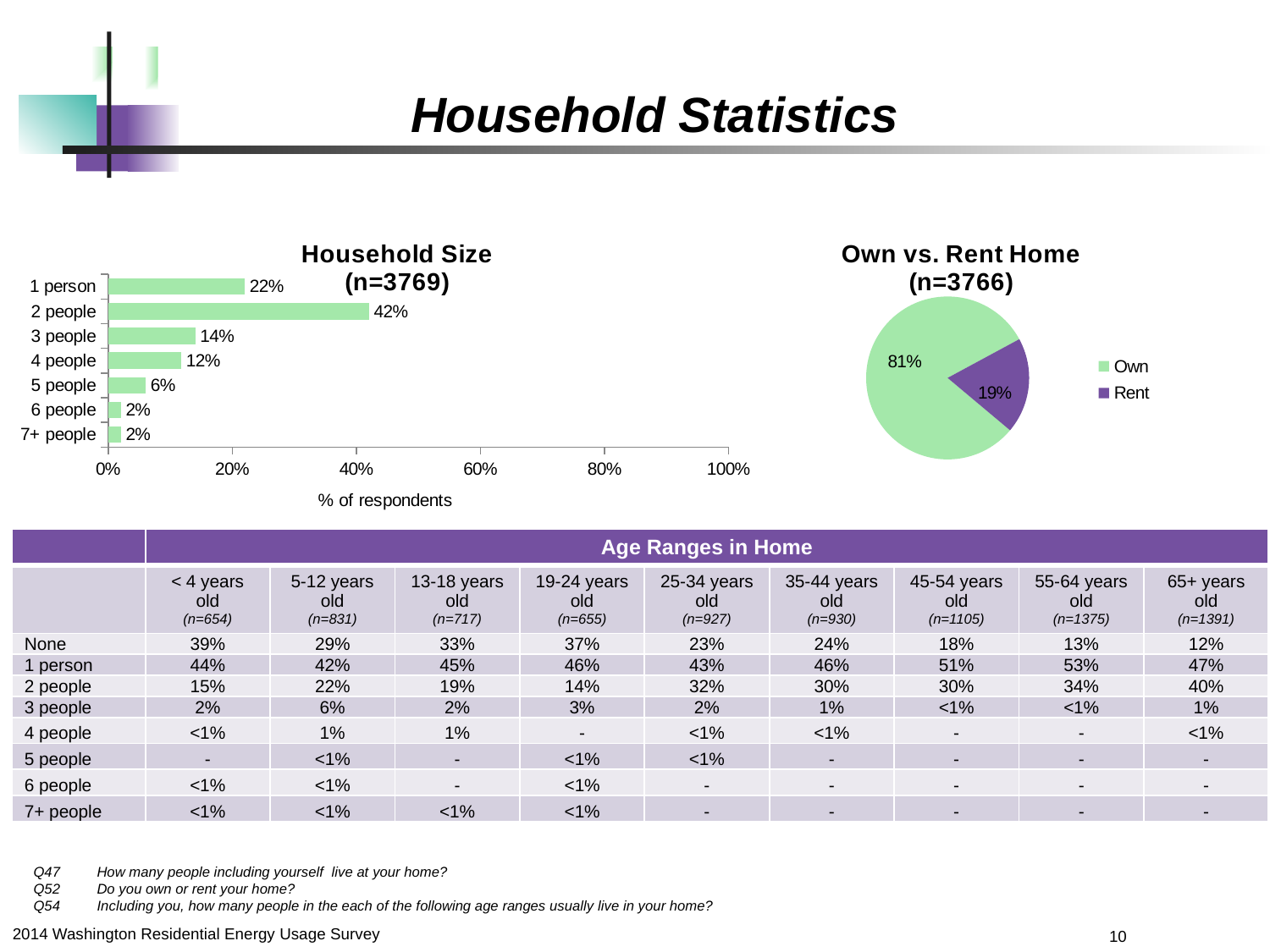

Household Statistics

### Chart: Household Size
(n=3769)

| Category | Total |
|---|---|
| 7+ people | 0.02 |
| 6 people | 0.02 |
| 5 people | 0.06 |
| 4 people | 0.1174446790210337 |
| 3 people | 0.14 |
| 2 people | 0.42 |
| 1 person | 0.22 |

### Chart: Own vs. Rent Home
(n=3766)

| Category | Own or Rent Home |
|---|---|
| Own | 0.81 |
| Rent | 0.19 |
|  | Age Ranges in Home |  |  |  |  |  |  |  |  |
| --- | --- | --- | --- | --- | --- | --- | --- | --- | --- |
|  | < 4 years old (n=654) | 5-12 years old (n=831) | 13-18 years old (n=717) | 19-24 years old (n=655) | 25-34 years old (n=927) | 35-44 years old (n=930) | 45-54 years old (n=1105) | 55-64 years old (n=1375) | 65+ years old (n=1391) |
| None | 39% | 29% | 33% | 37% | 23% | 24% | 18% | 13% | 12% |
| 1 person | 44% | 42% | 45% | 46% | 43% | 46% | 51% | 53% | 47% |
| 2 people | 15% | 22% | 19% | 14% | 32% | 30% | 30% | 34% | 40% |
| 3 people | 2% | 6% | 2% | 3% | 2% | 1% | <1% | <1% | 1% |
| 4 people | <1% | 1% | 1% | - | <1% | <1% | - | - | <1% |
| 5 people | - | <1% | - | <1% | <1% | - | - | - | - |
| 6 people | <1% | <1% | - | <1% | - | - | - | - | - |
| 7+ people | <1% | <1% | <1% | <1% | - | - | - | - | - |
Q47	How many people including yourself  live at your home?
Q52	Do you own or rent your home?
Q54	Including you, how many people in the each of the following age ranges usually live in your home?
10